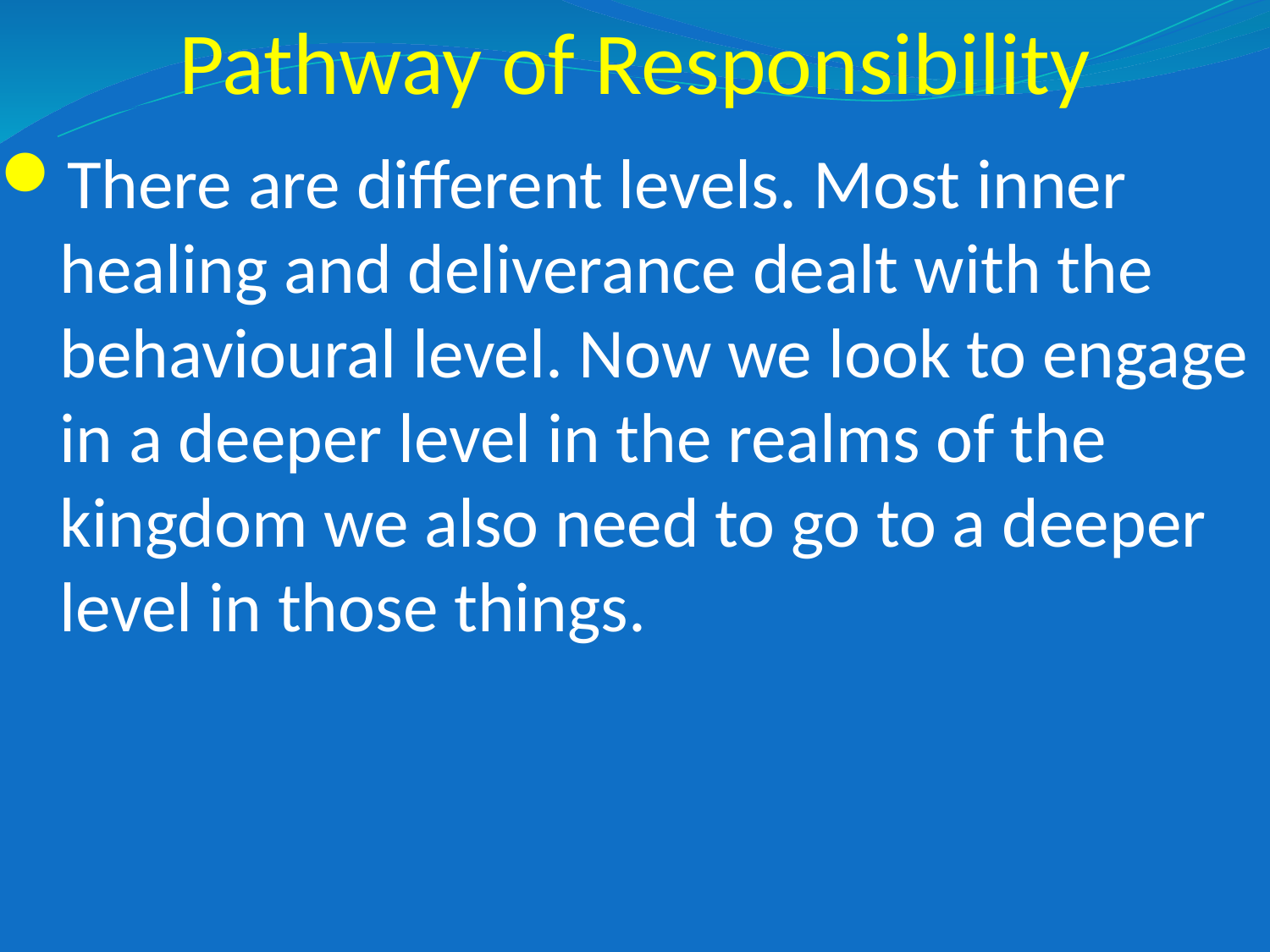

# Pathway of Responsibility
There are different levels. Most inner healing and deliverance dealt with the behavioural level. Now we look to engage in a deeper level in the realms of the kingdom we also need to go to a deeper level in those things.